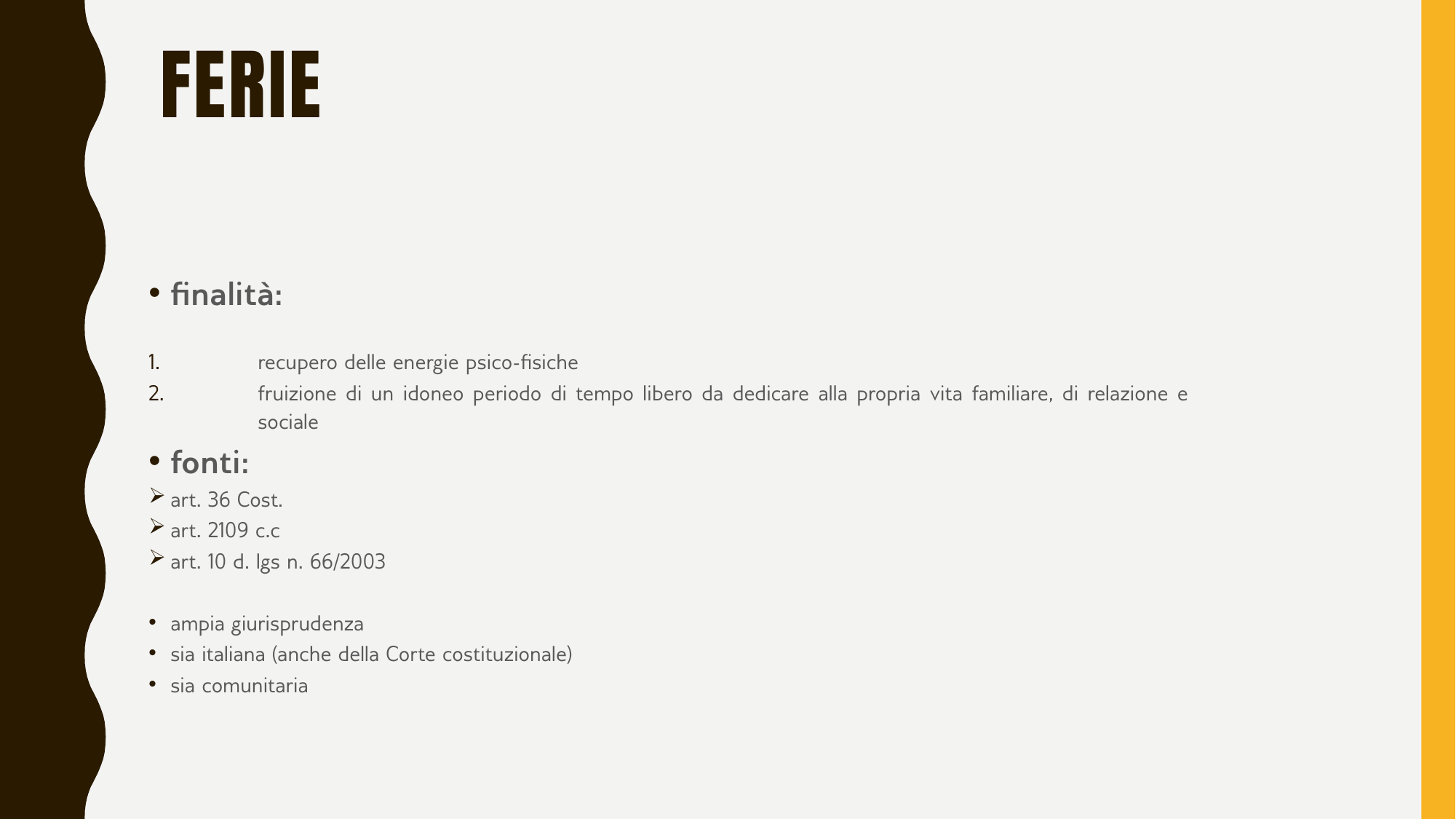

# Ferie
finalità:

recupero delle energie psico-fisiche
fruizione di un idoneo periodo di tempo libero da dedicare alla propria vita familiare, di relazione e sociale
fonti:
art. 36 Cost.
art. 2109 c.c
art. 10 d. lgs n. 66/2003

ampia giurisprudenza
sia italiana (anche della Corte costituzionale)
sia comunitaria